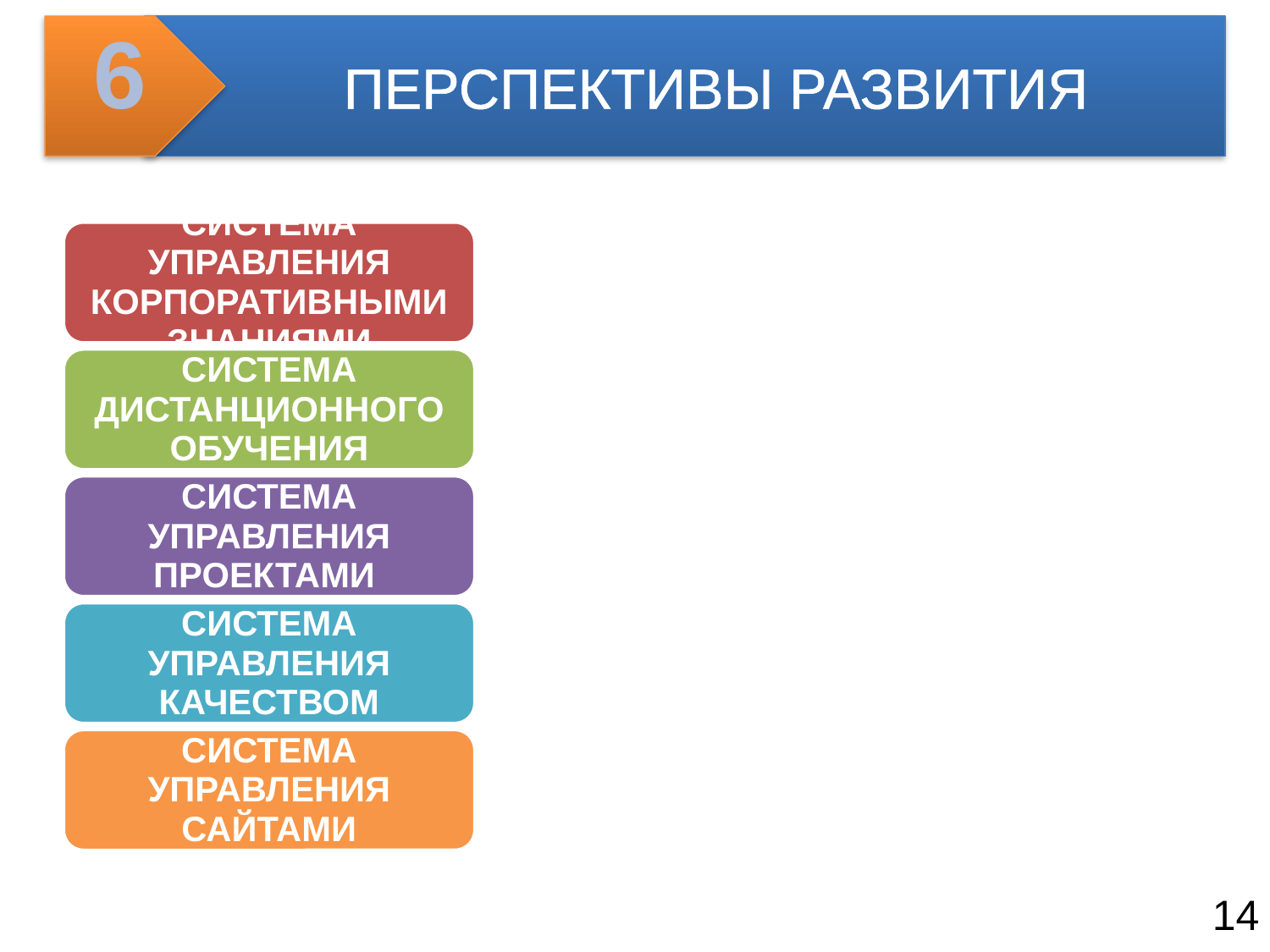

6

    ПЕРСПЕКТИВЫ РАЗВИТИЯ
СИСТЕМА УПРАВЛЕНИЯ КОРПОРАТИВНЫМИ ЗНАНИЯМИ
СИСТЕМА ДИСТАНЦИОННОГО ОБУЧЕНИЯ
СИСТЕМА УПРАВЛЕНИЯ ПРОЕКТАМИ
СИСТЕМА УПРАВЛЕНИЯ КАЧЕСТВОМ
СИСТЕМА УПРАВЛЕНИЯ САЙТАМИ
14